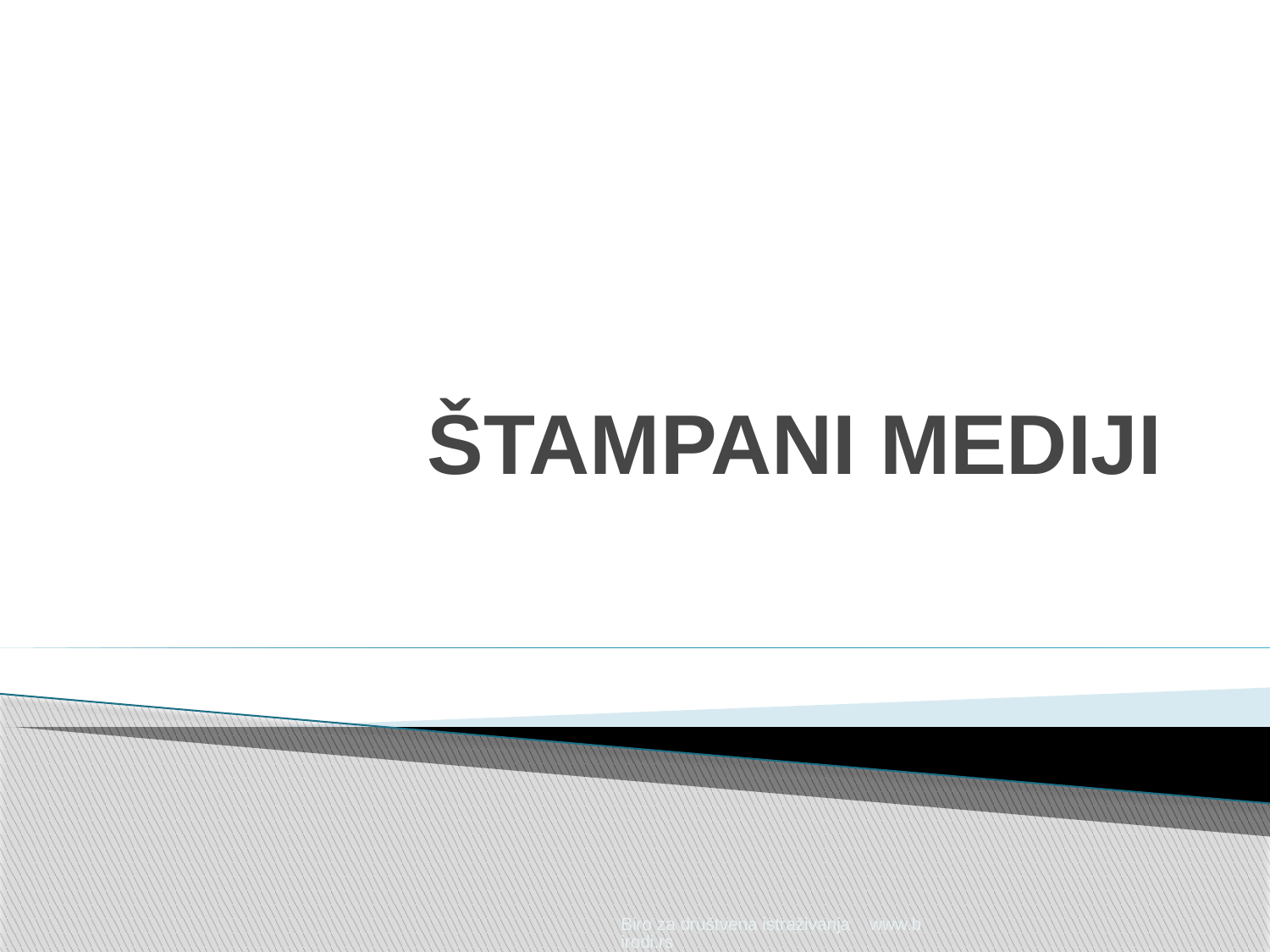

# ŠTAMPANI MEDIJI
Biro za društvena istraživanja    www.birodi.rs